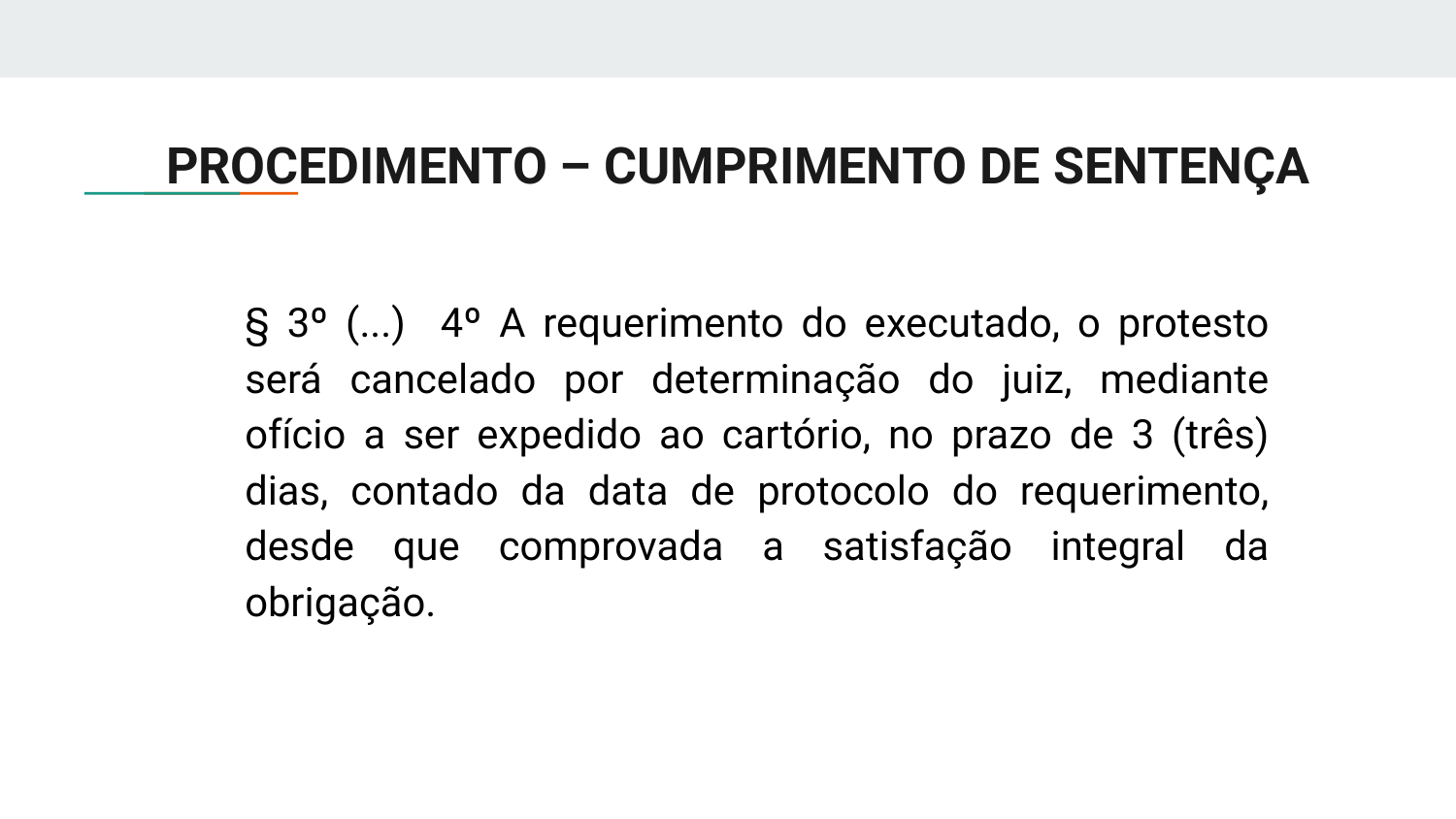

# PROCEDIMENTO – CUMPRIMENTO DE SENTENÇA
§ 3º (...)  4º A requerimento do executado, o protesto será cancelado por determinação do juiz, mediante ofício a ser expedido ao cartório, no prazo de 3 (três) dias, contado da data de protocolo do requerimento, desde que comprovada a satisfação integral da obrigação.